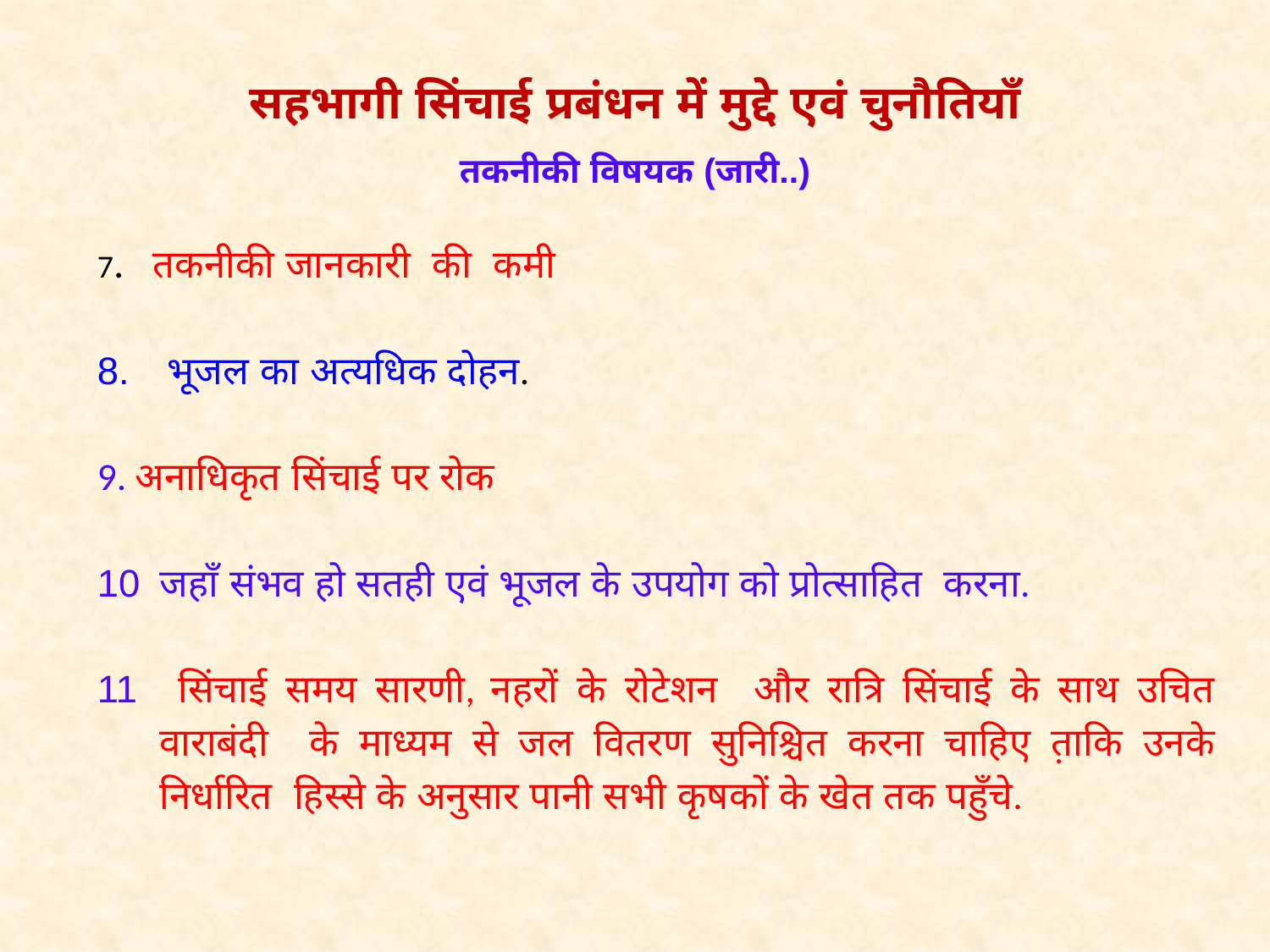

# सहभागी सिंचाई प्रबंधन में मुद्दे एवं चुनौतियाँ तकनीकी विषयक (जारी..)
7.   तकनीकी जानकारी  की  कमी

भूजल का अत्यधिक दोहन.

9. अनाधिकृत सिंचाई पर रोक

जहाँ संभव हो सतही एवं भूजल के उपयोग को प्रोत्साहित  करना.

 सिंचाई समय सारणी, नहरों के रोटेशन  और रात्रि सिंचाई के साथ उचित वाराबंदी  के माध्यम से जल वितरण सुनिश्चित करना चाहिए त़ाकि उनके निर्धारित  हिस्से के अनुसार पानी सभी कृषकों के खेत तक पहुँचे.